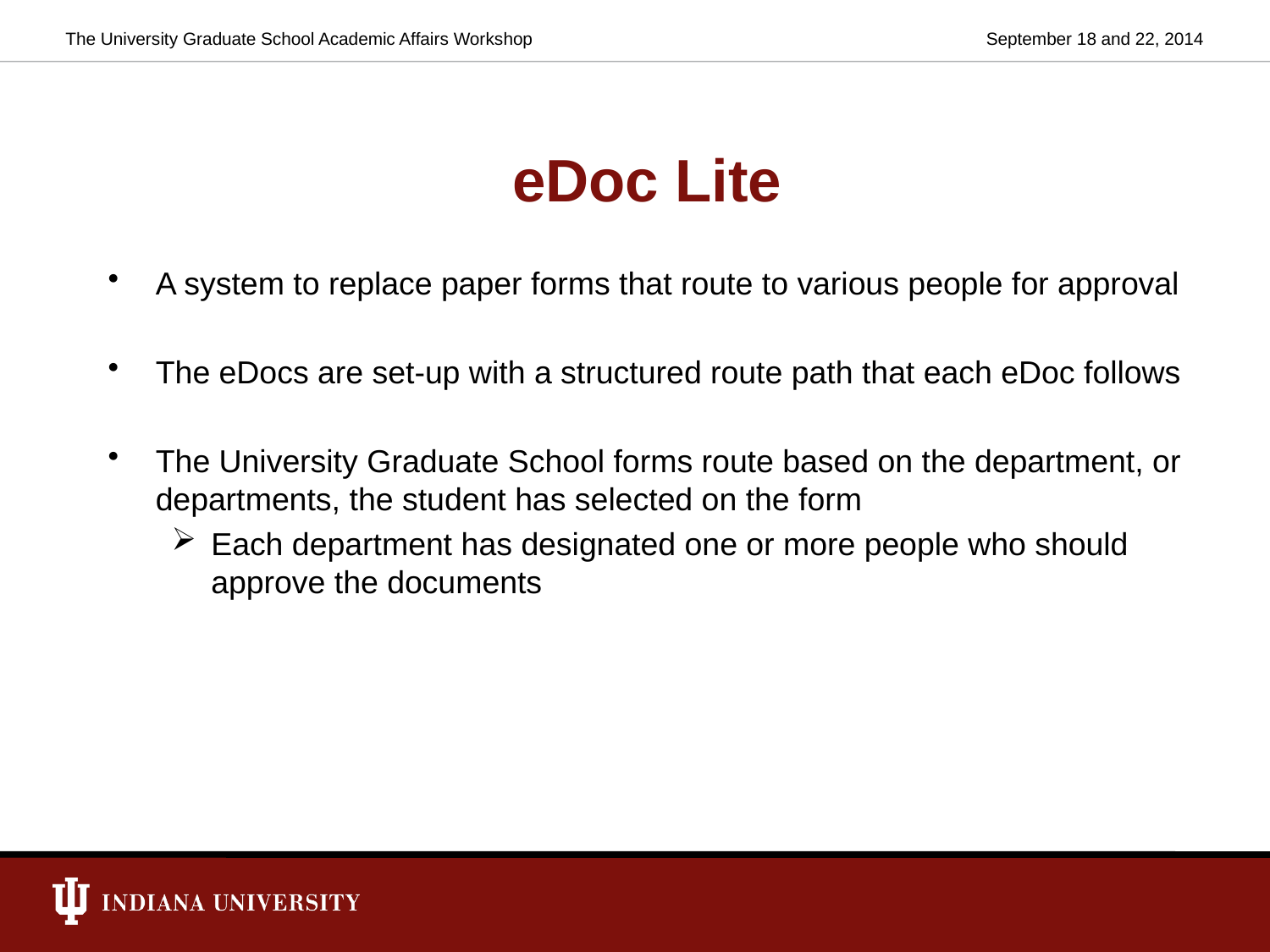

The University Graduate School Academic Affairs Workshop
September 18 and 22, 2014
# eDoc Lite
A system to replace paper forms that route to various people for approval

The eDocs are set-up with a structured route path that each eDoc follows

The University Graduate School forms route based on the department, or departments, the student has selected on the form
Each department has designated one or more people who should approve the documents